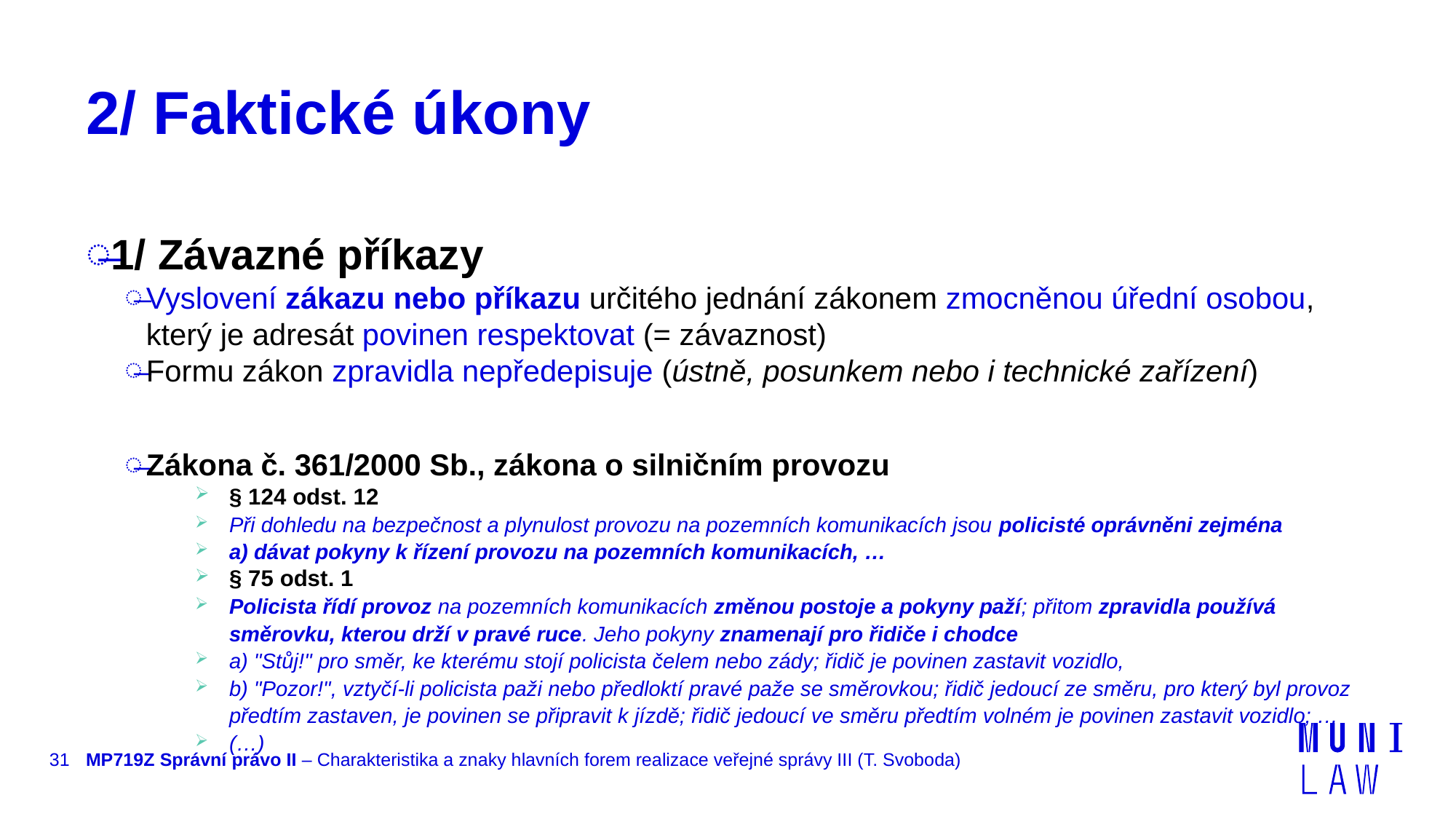

# 2/ Faktické úkony
1/ Závazné příkazy
Vyslovení zákazu nebo příkazu určitého jednání zákonem zmocněnou úřední osobou, který je adresát povinen respektovat (= závaznost)
Formu zákon zpravidla nepředepisuje (ústně, posunkem nebo i technické zařízení)

Zákona č. 361/2000 Sb., zákona o silničním provozu
§ 124 odst. 12
Při dohledu na bezpečnost a plynulost provozu na pozemních komunikacích jsou policisté oprávněni zejména
a) dávat pokyny k řízení provozu na pozemních komunikacích, …
§ 75 odst. 1
Policista řídí provoz na pozemních komunikacích změnou postoje a pokyny paží; přitom zpravidla používá směrovku, kterou drží v pravé ruce. Jeho pokyny znamenají pro řidiče i chodce
a) "Stůj!" pro směr, ke kterému stojí policista čelem nebo zády; řidič je povinen zastavit vozidlo,
b) "Pozor!", vztyčí-li policista paži nebo předloktí pravé paže se směrovkou; řidič jedoucí ze směru, pro který byl provoz předtím zastaven, je povinen se připravit k jízdě; řidič jedoucí ve směru předtím volném je povinen zastavit vozidlo; …
(…)

31
MP719Z Správní právo II – Charakteristika a znaky hlavních forem realizace veřejné správy III (T. Svoboda)